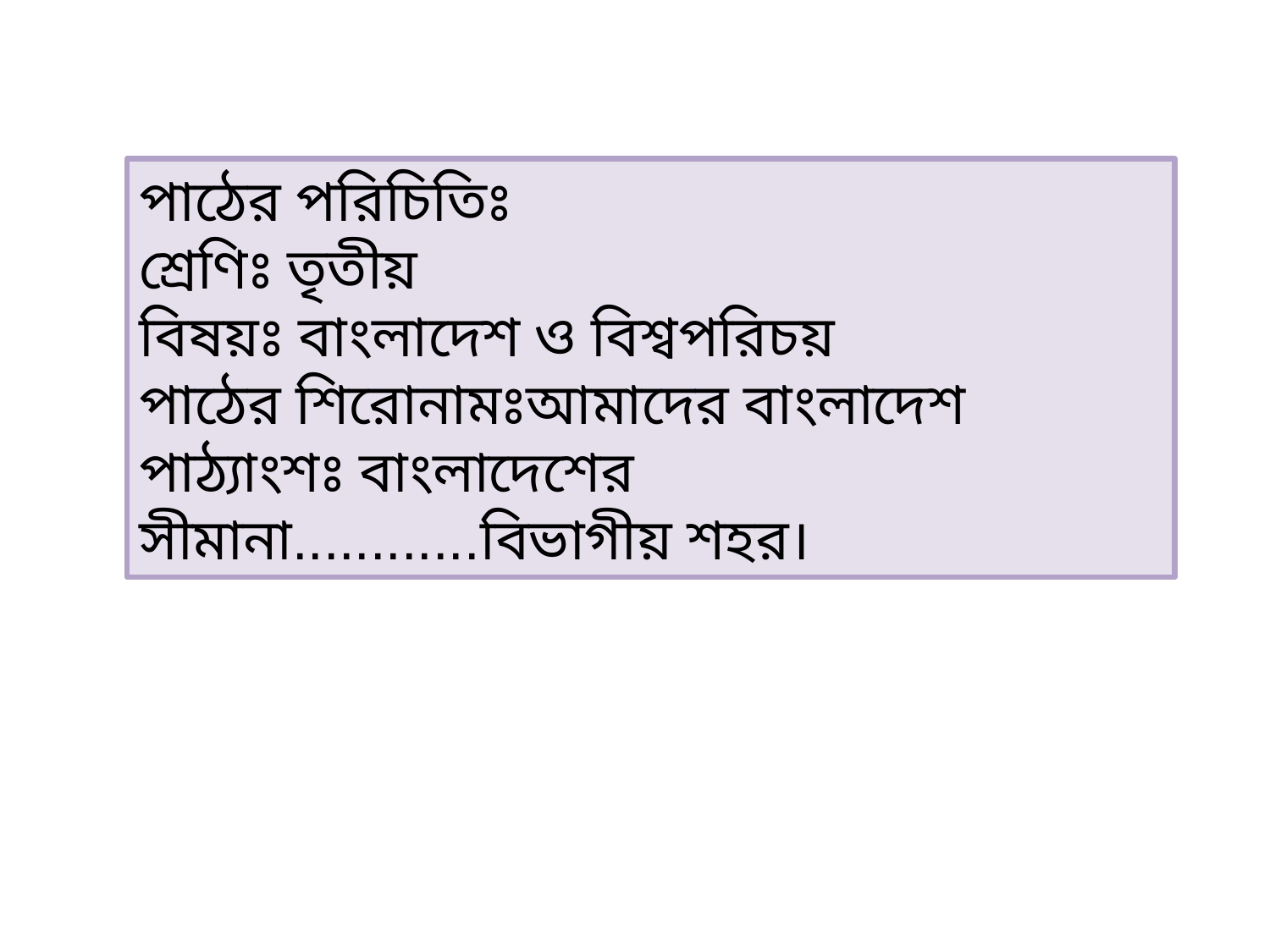

পাঠের পরিচিতিঃ
শ্রেণিঃ তৃতীয়
বিষয়ঃ বাংলাদেশ ও বিশ্বপরিচয়
পাঠের শিরোনামঃআমাদের বাংলাদেশ
পাঠ্যাংশঃ বাংলাদেশের সীমানা............বিভাগীয় শহর।